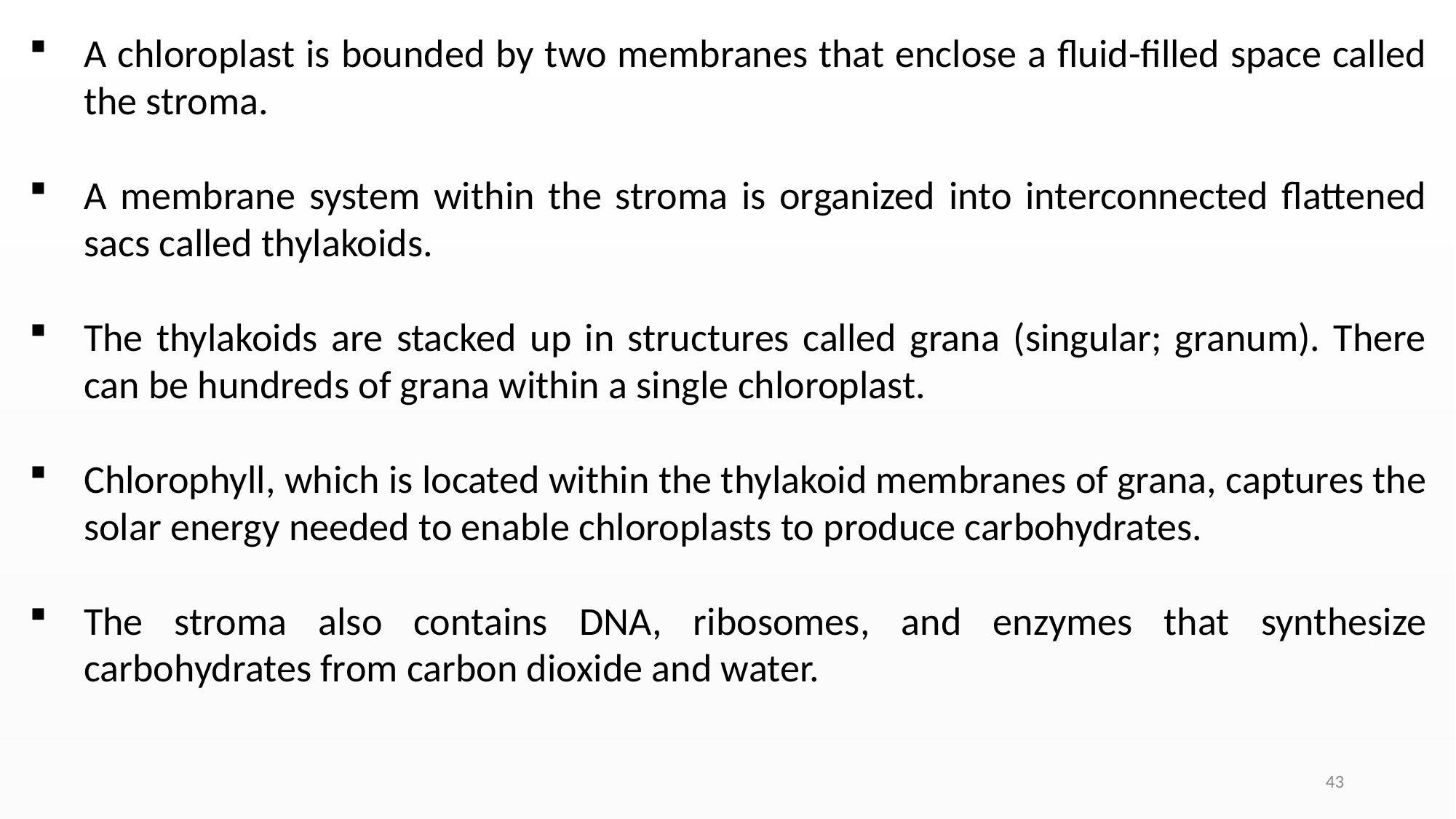

A chloroplast is bounded by two membranes that enclose a fluid-filled space called the stroma.

A membrane system within the stroma is organized into interconnected flattened sacs called thylakoids.

The thylakoids are stacked up in structures called grana (singular; granum). There can be hundreds of grana within a single chloroplast.

Chlorophyll, which is located within the thylakoid membranes of grana, captures the solar energy needed to enable chloroplasts to produce carbohydrates.

The stroma also contains DNA, ribosomes, and enzymes that synthesize carbohydrates from carbon dioxide and water.
43